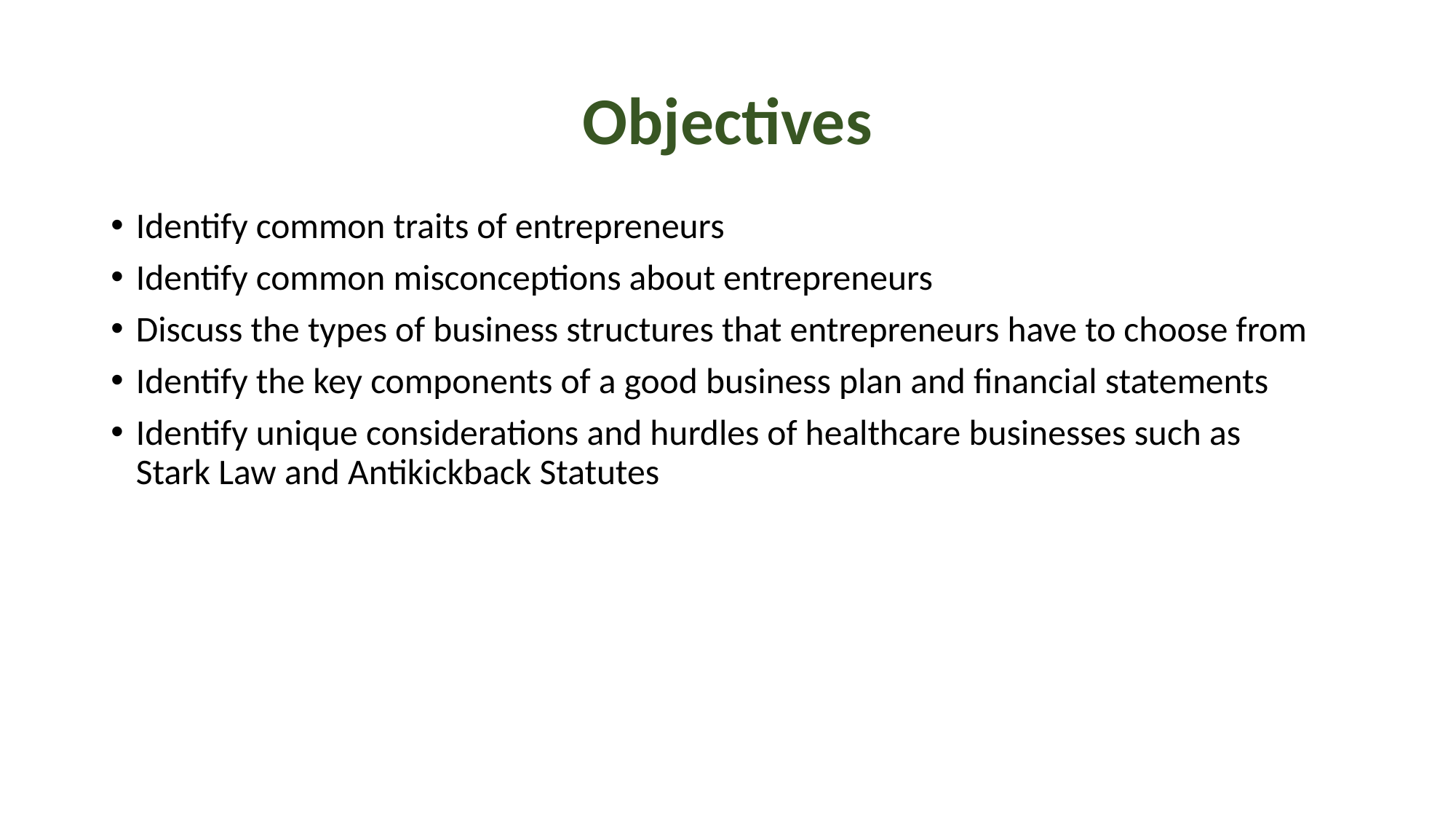

# Objectives
Identify common traits of entrepreneurs
Identify common misconceptions about entrepreneurs
Discuss the types of business structures that entrepreneurs have to choose from
Identify the key components of a good business plan and financial statements
Identify unique considerations and hurdles of healthcare businesses such as Stark Law and Antikickback Statutes